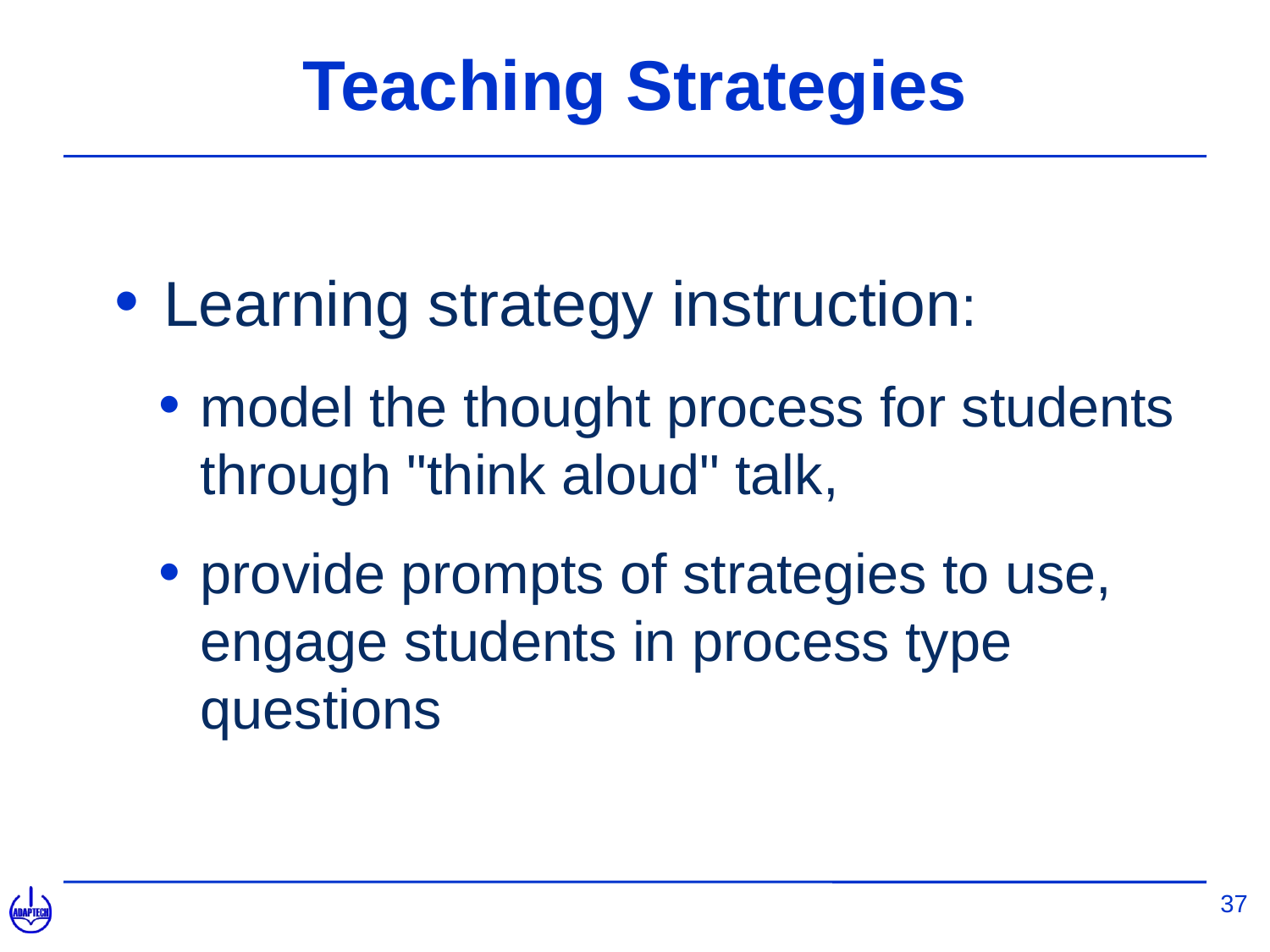

# Teaching Strategies
Learning strategy instruction:
model the thought process for students through "think aloud" talk,
provide prompts of strategies to use, engage students in process type questions

37